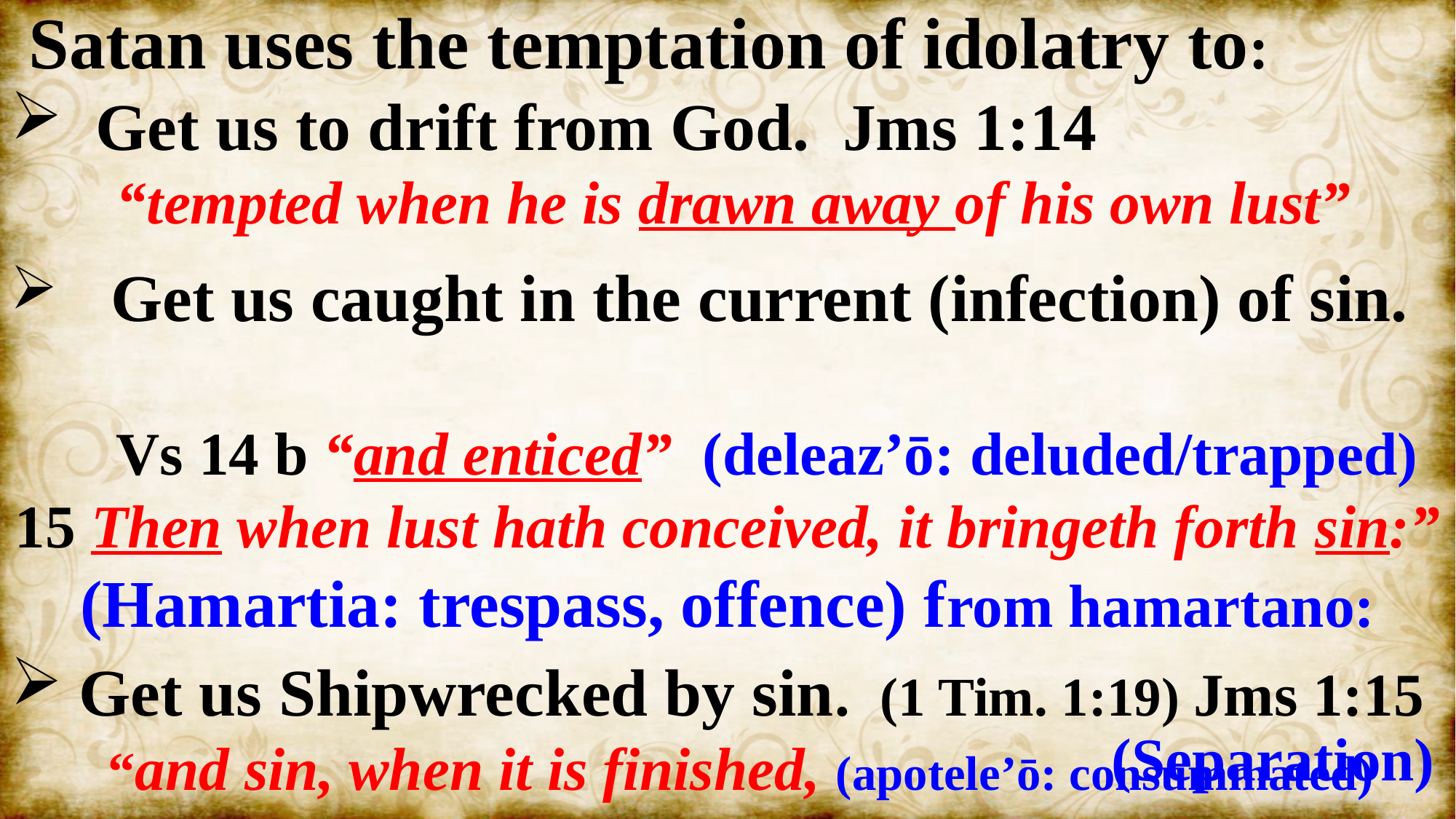

Satan uses the temptation of idolatry to:
 Get us to drift from God.  Jms 1:14
       “tempted when he is drawn away of his own lust”
  Get us caught in the current (infection) of sin.
       Vs 14 b “and enticed”  (deleaz’ō: deluded/trapped)
15 Then when lust hath conceived, it bringeth forth sin:”
(Hamartia: trespass, offence) from hamartano:
Get us Shipwrecked by sin.  (1 Tim. 1:19) Jms 1:15
  “and sin, when it is finished, (apotele’ō: consummated)
  bringeth forth (apokye’ō: breeds) death.”
(Separation)